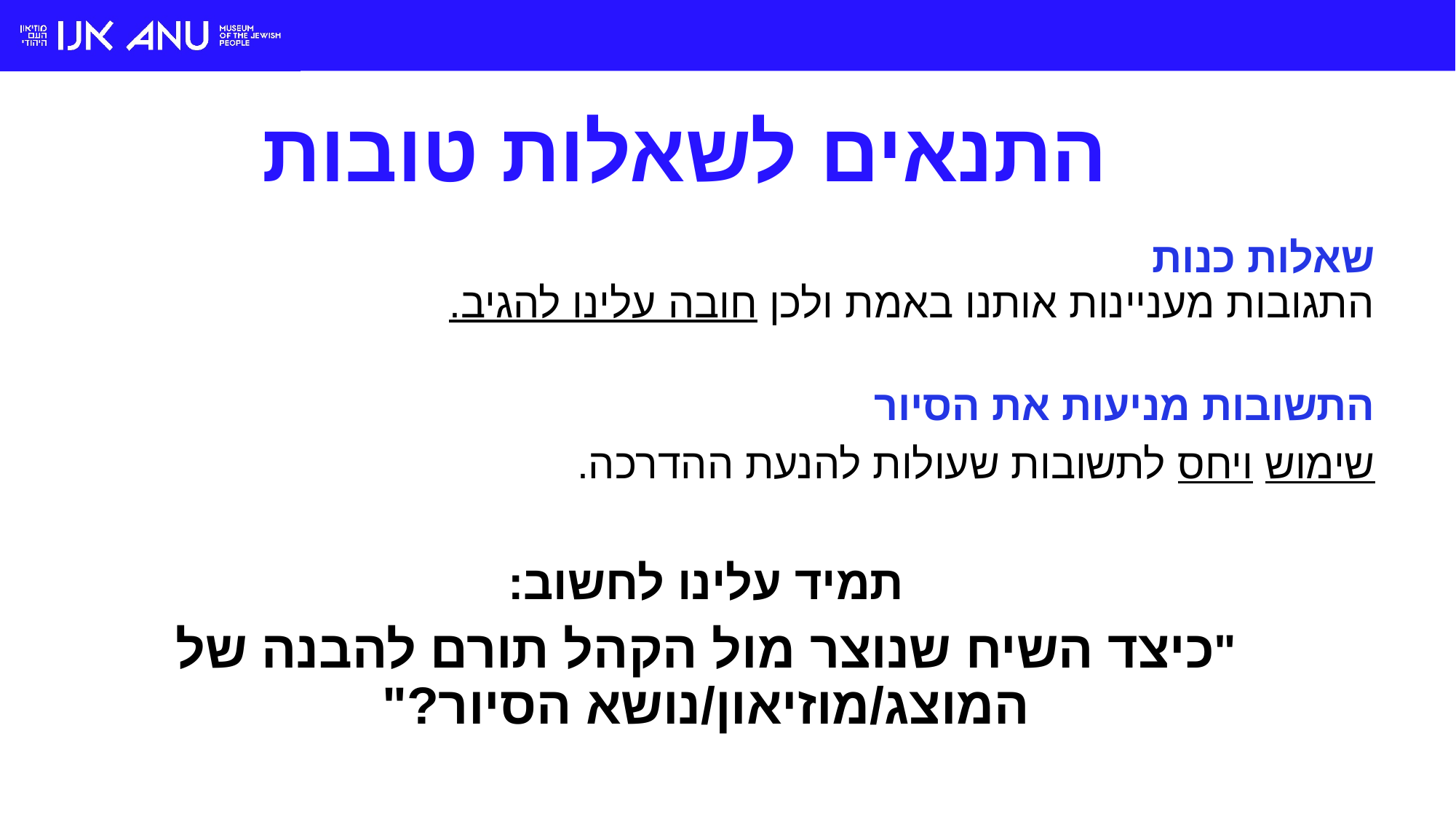

# התנאים לשאלות טובות
שאלות כנות
התגובות מעניינות אותנו באמת ולכן חובה עלינו להגיב.

התשובות מניעות את הסיור
שימוש ויחס לתשובות שעולות להנעת ההדרכה.

תמיד עלינו לחשוב:
"כיצד השיח שנוצר מול הקהל תורם להבנה של המוצג/מוזיאון/נושא הסיור?"